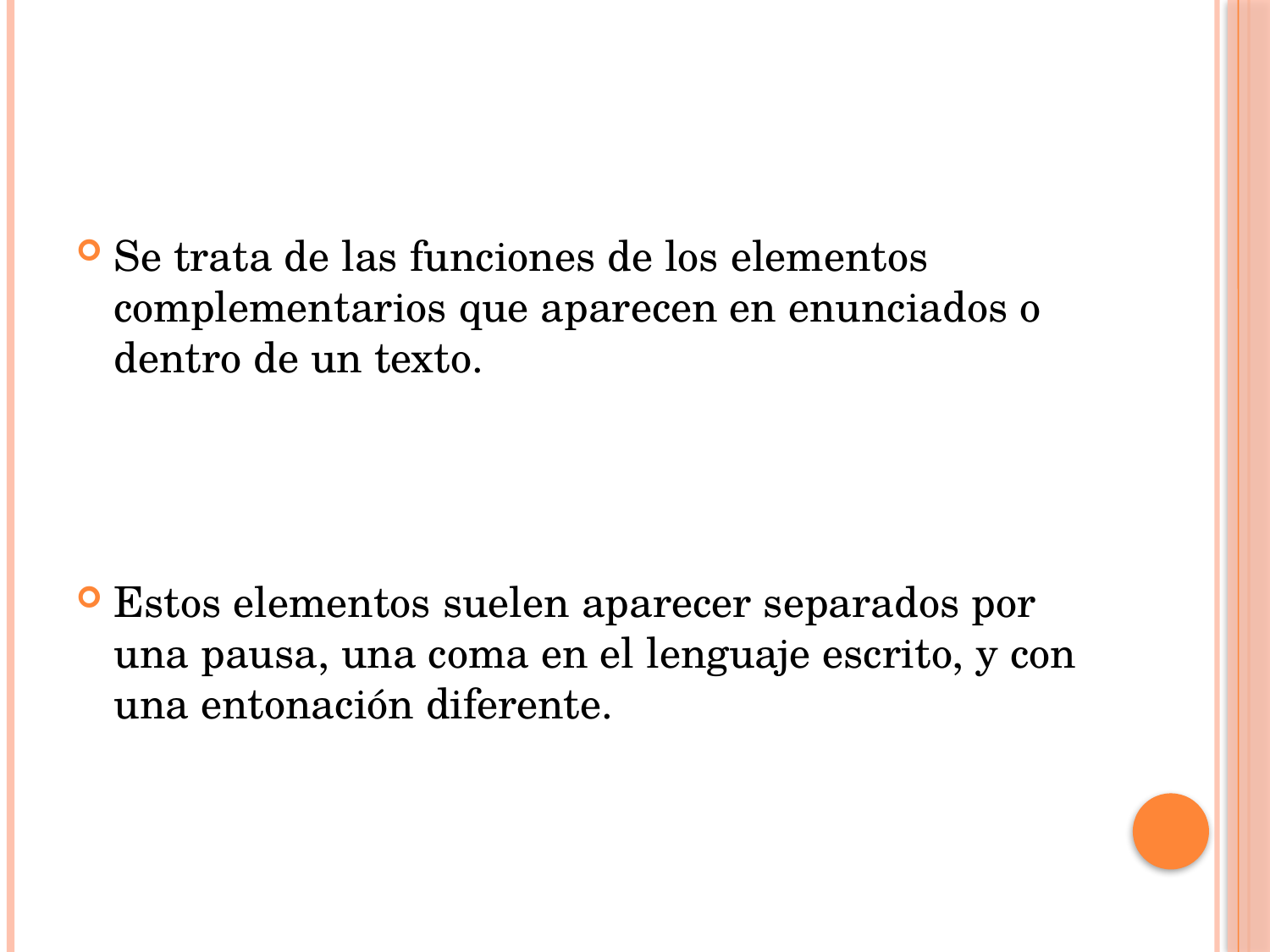

#
Se trata de las funciones de los elementos complementarios que aparecen en enunciados o dentro de un texto.

Estos elementos suelen aparecer separados por una pausa, una coma en el lenguaje escrito, y con una entonación diferente.